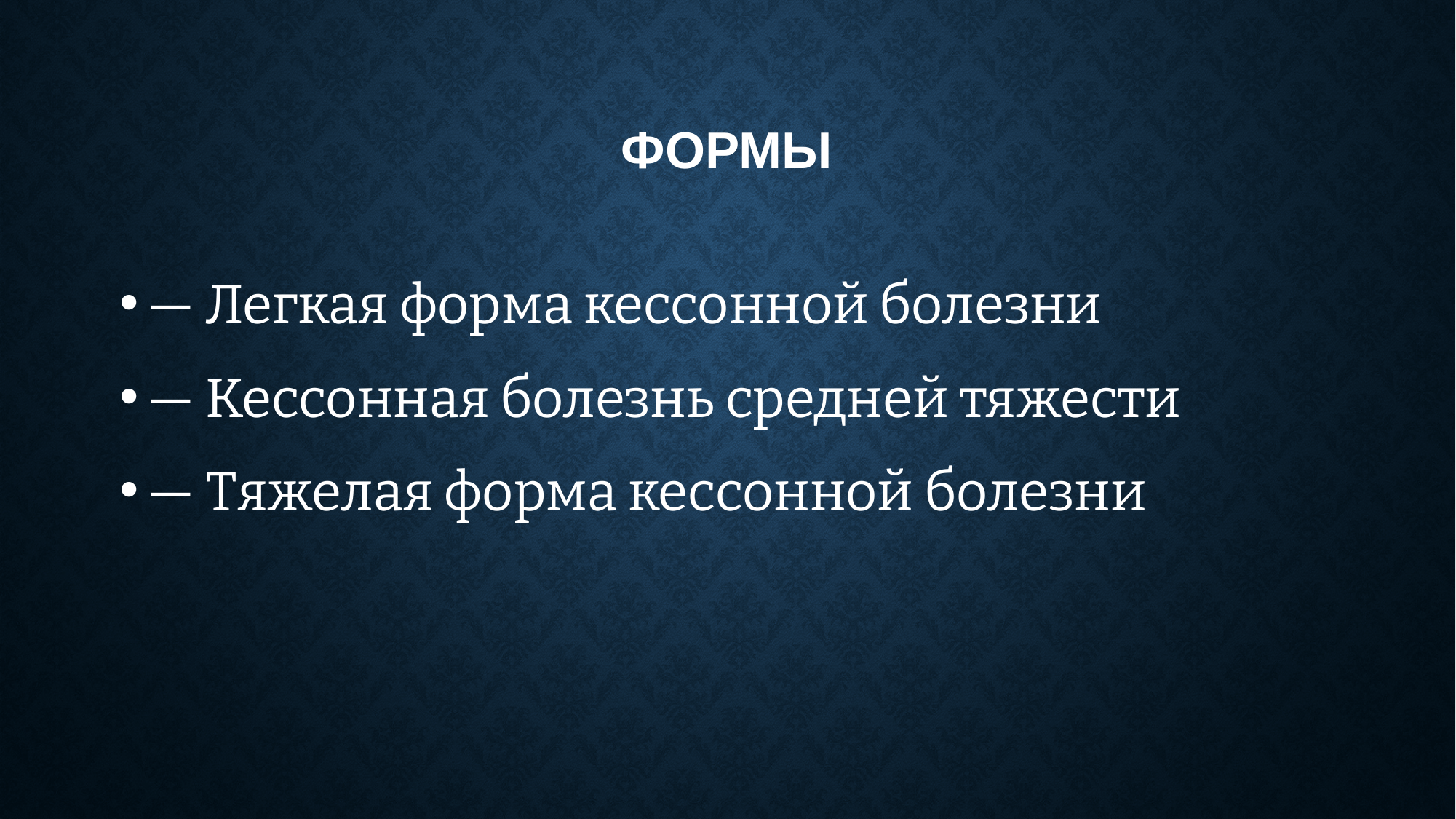

# ФОРМЫ
— Легкая форма кессонной болезни
— Кессонная болезнь средней тяжести
— Тяжелая форма кессонной болезни